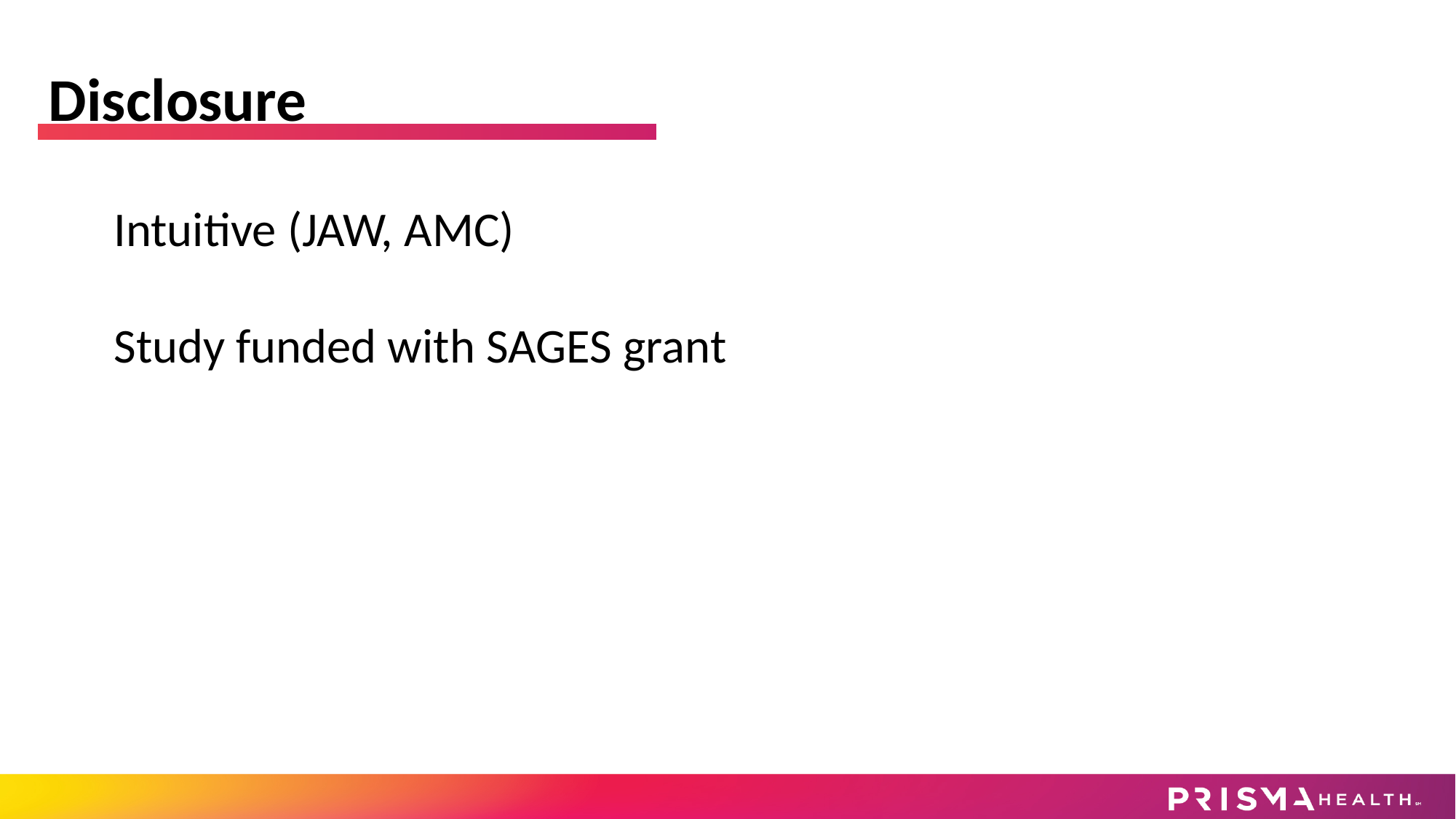

Disclosure

Intuitive (JAW, AMC)

Study funded with SAGES grant